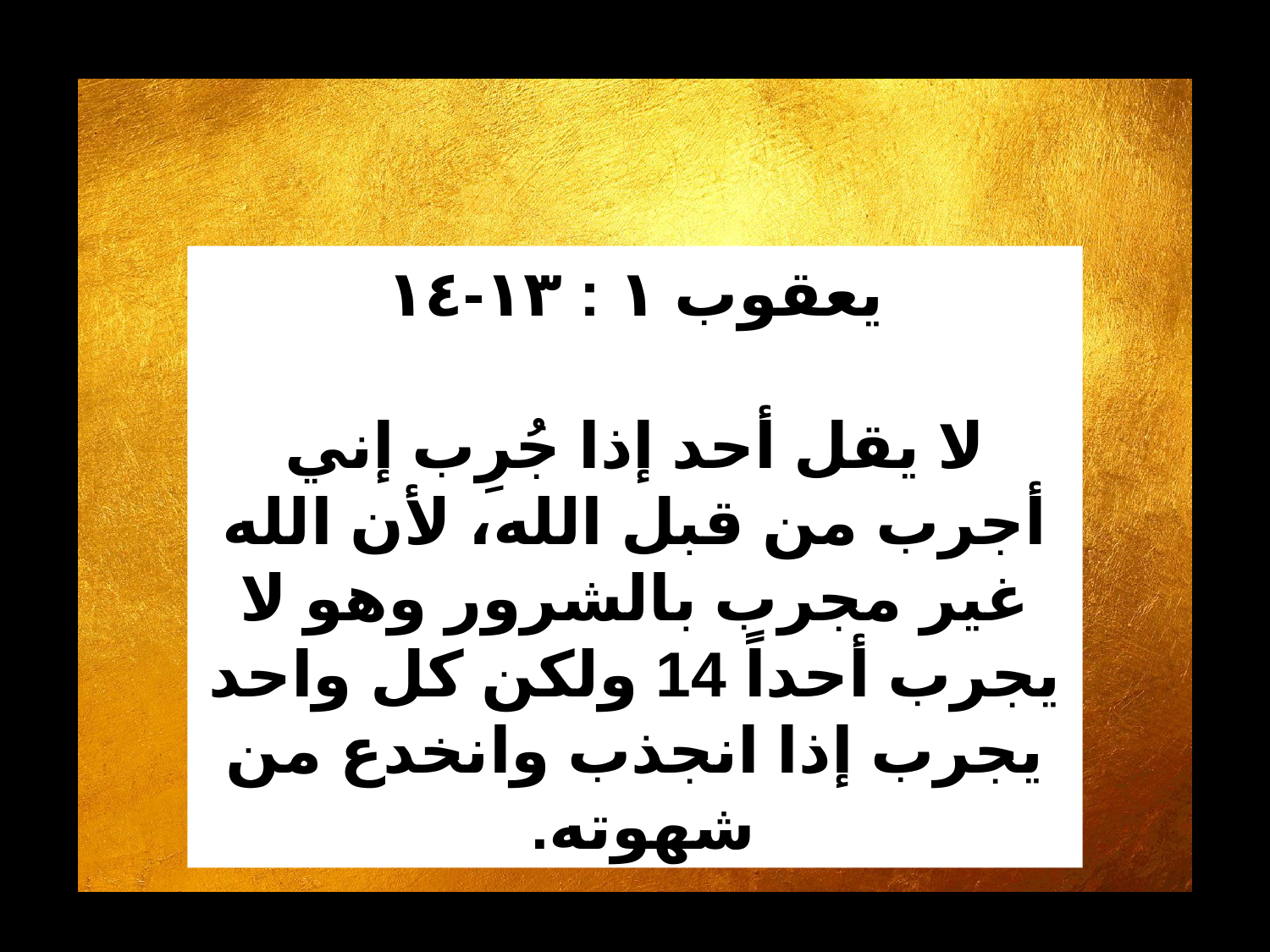

يعقوب ١ : ١٣-١٤

لا يقل أحد إذا جُرِب إني أجرب من قبل الله، لأن الله غير مجرب بالشرور وهو لا يجرب أحداً 14 ولكن كل واحد يجرب إذا انجذب وانخدع من شهوته.